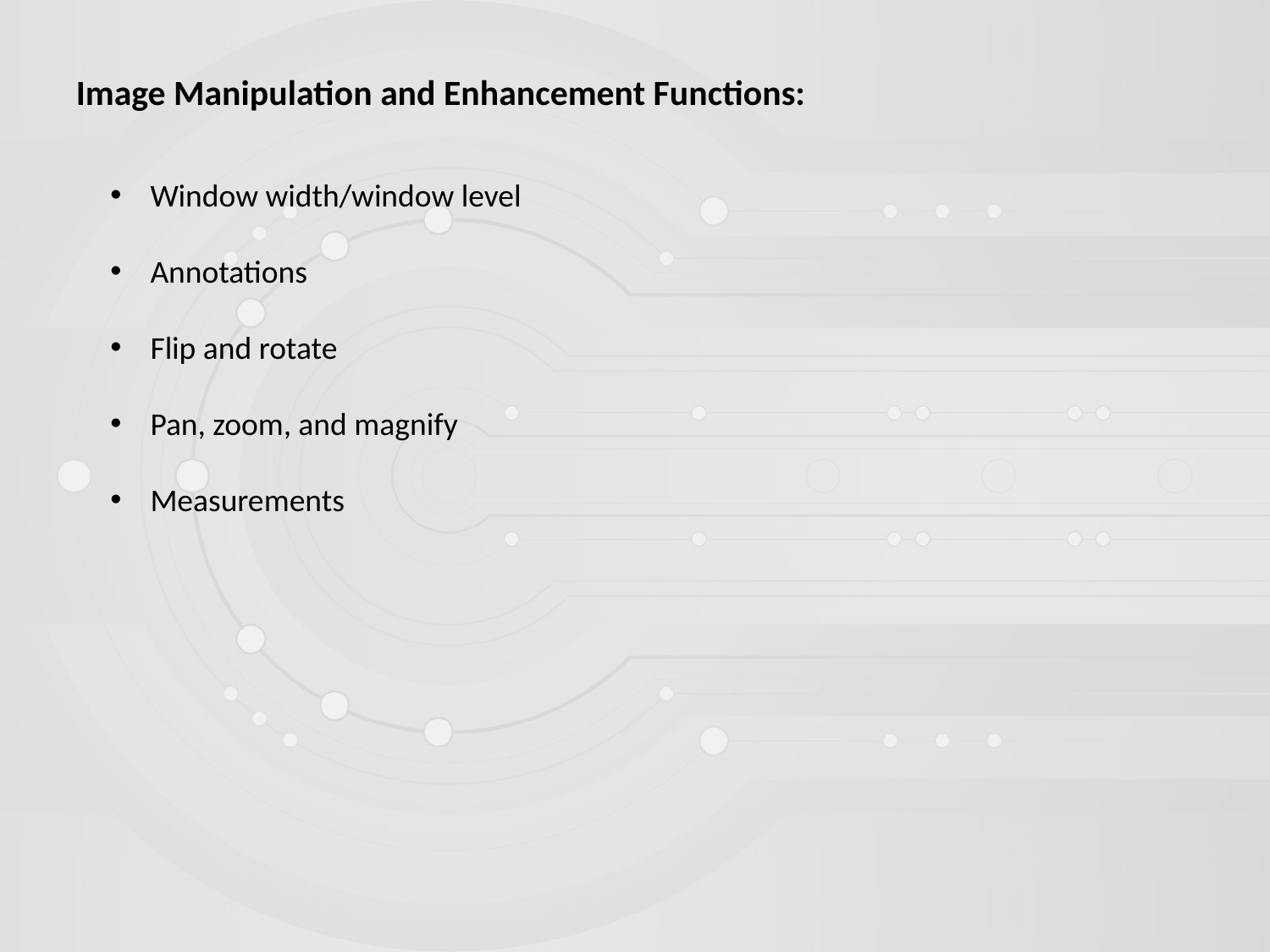

Image Manipulation and Enhancement Functions:
Window width/window level

Annotations

Flip and rotate

Pan, zoom, and magnify

Measurements